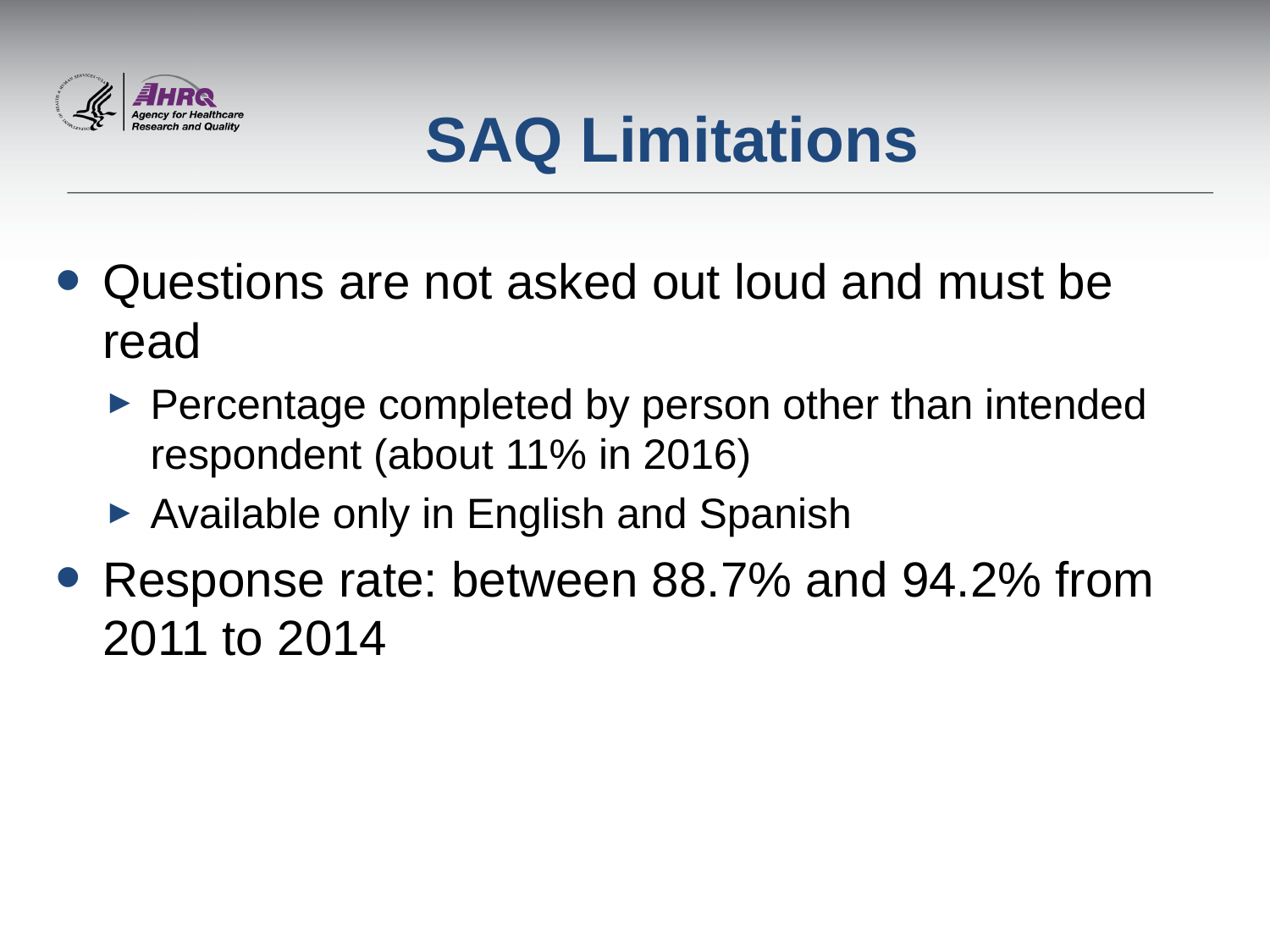

# SAQ Limitations
Questions are not asked out loud and must be read
Percentage completed by person other than intended respondent (about 11% in 2016)
Available only in English and Spanish
Response rate: between 88.7% and 94.2% from 2011 to 2014